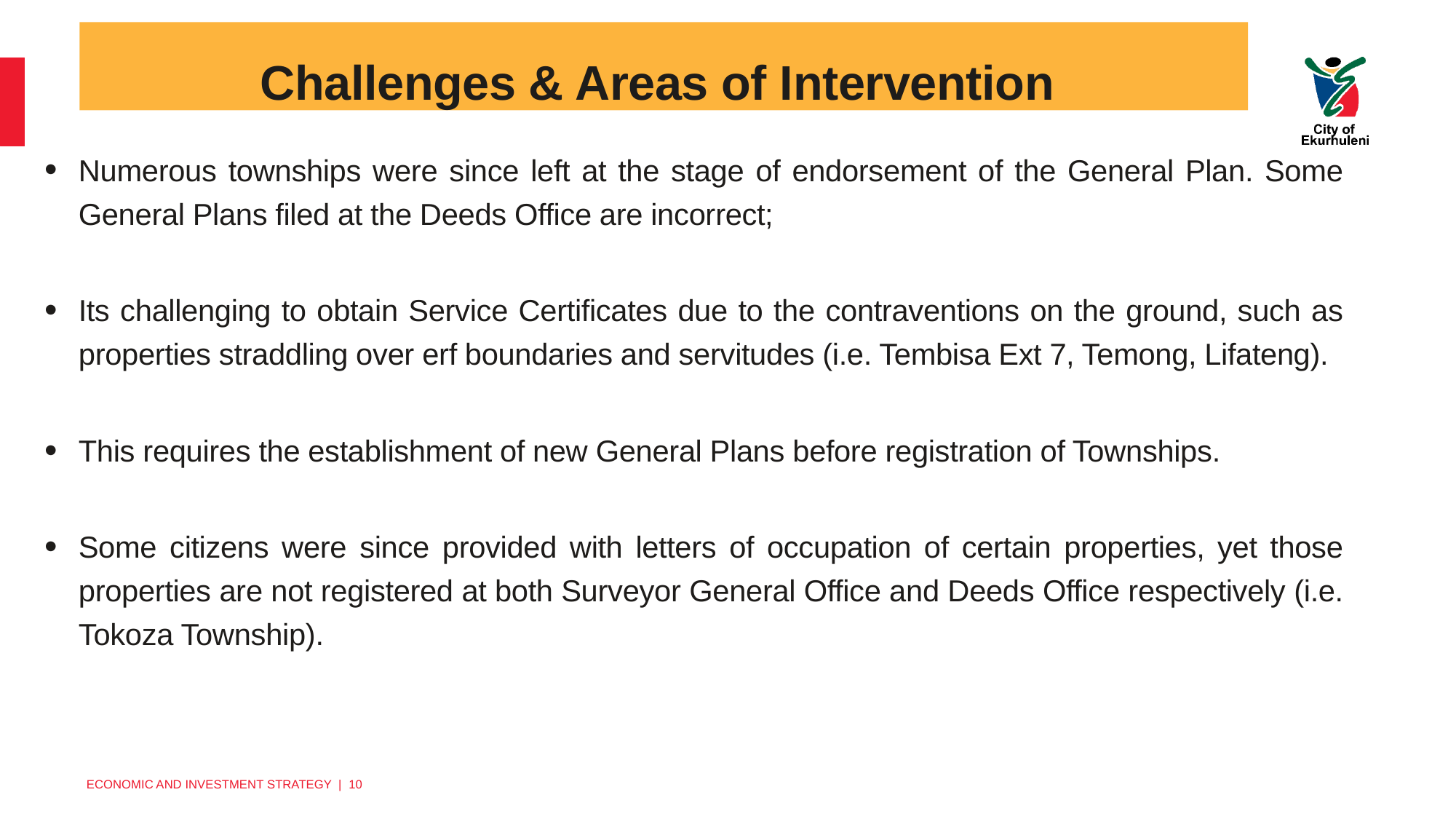

# Challenges & Areas of Intervention

Numerous townships were since left at the stage of endorsement of the General Plan. Some General Plans filed at the Deeds Office are incorrect;

Its challenging to obtain Service Certificates due to the contraventions on the ground, such as properties straddling over erf boundaries and servitudes (i.e. Tembisa Ext 7, Temong, Lifateng).

This requires the establishment of new General Plans before registration of Townships.

Some citizens were since provided with letters of occupation of certain properties, yet those properties are not registered at both Surveyor General Office and Deeds Office respectively (i.e. Tokoza Township).

10